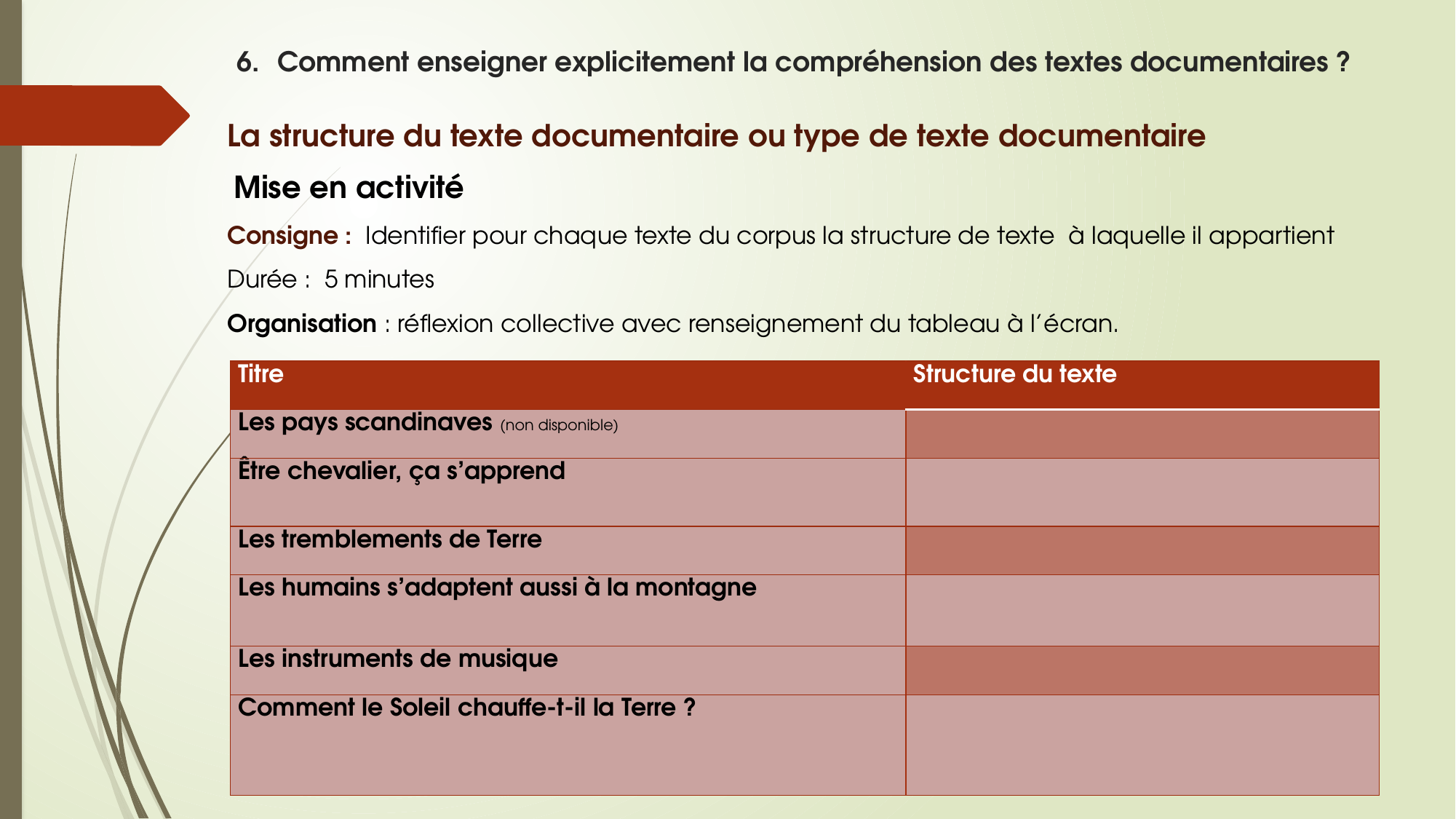

# Comment enseigner explicitement la compréhension des textes documentaires ?
La structure du texte documentaire ou type de texte documentaire
 Mise en activité
Consigne :  Identifier pour chaque texte du corpus la structure de texte  à laquelle il appartient
Durée :  5 minutes
Organisation : réflexion collective avec renseignement du tableau à l’écran.

| Titre | Structure du texte |
| --- | --- |
| Les pays scandinaves (non disponible) |  |
| Être chevalier, ça s’apprend |  |
| Les tremblements de Terre |  |
| Les humains s’adaptent aussi à la montagne |  |
| Les instruments de musique |  |
| Comment le Soleil chauffe-t-il la Terre ? |  |